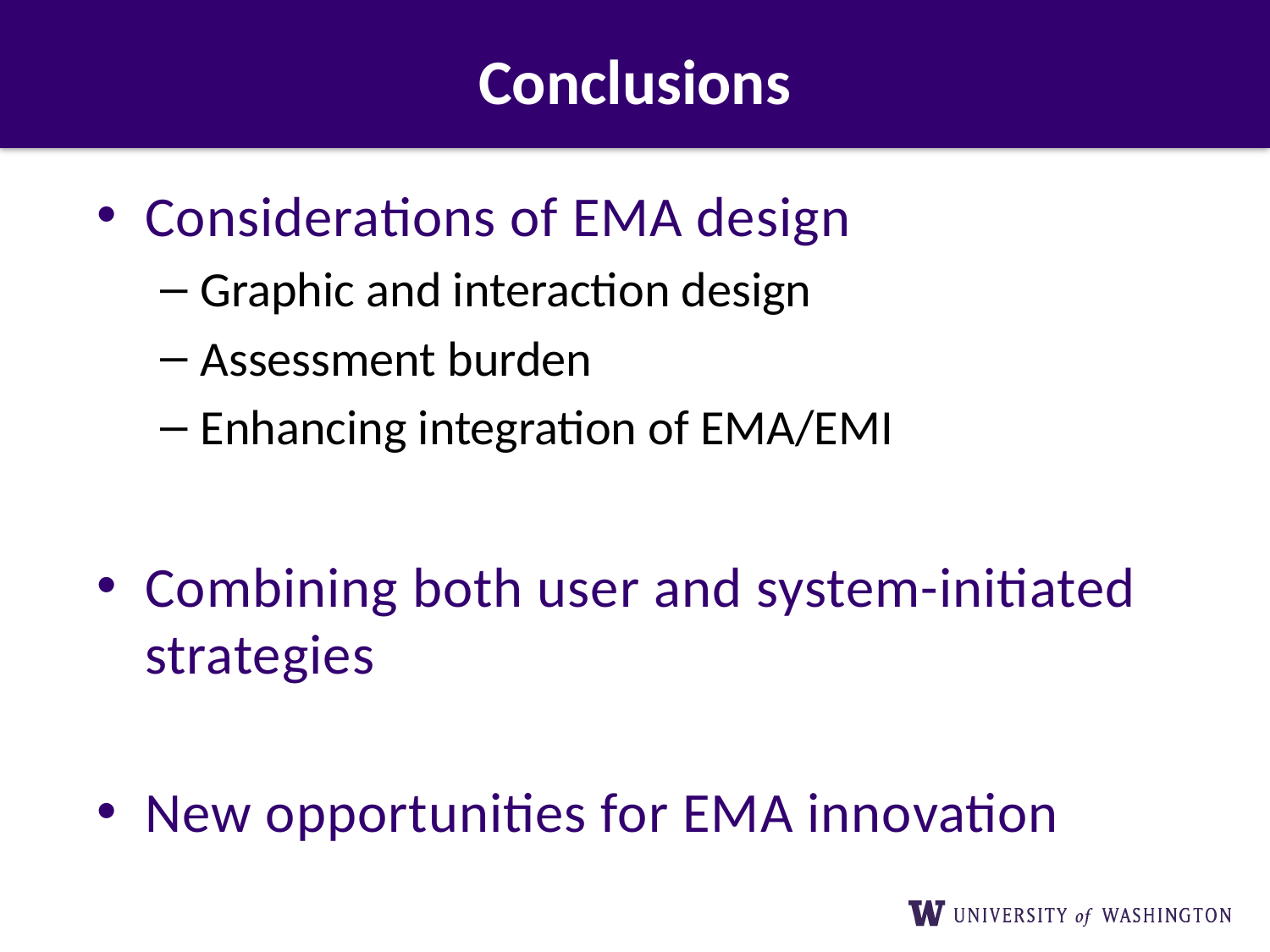

# Conclusions
Considerations of EMA design
Graphic and interaction design
Assessment burden
Enhancing integration of EMA/EMI

Combining both user and system-initiated strategies

New opportunities for EMA innovation